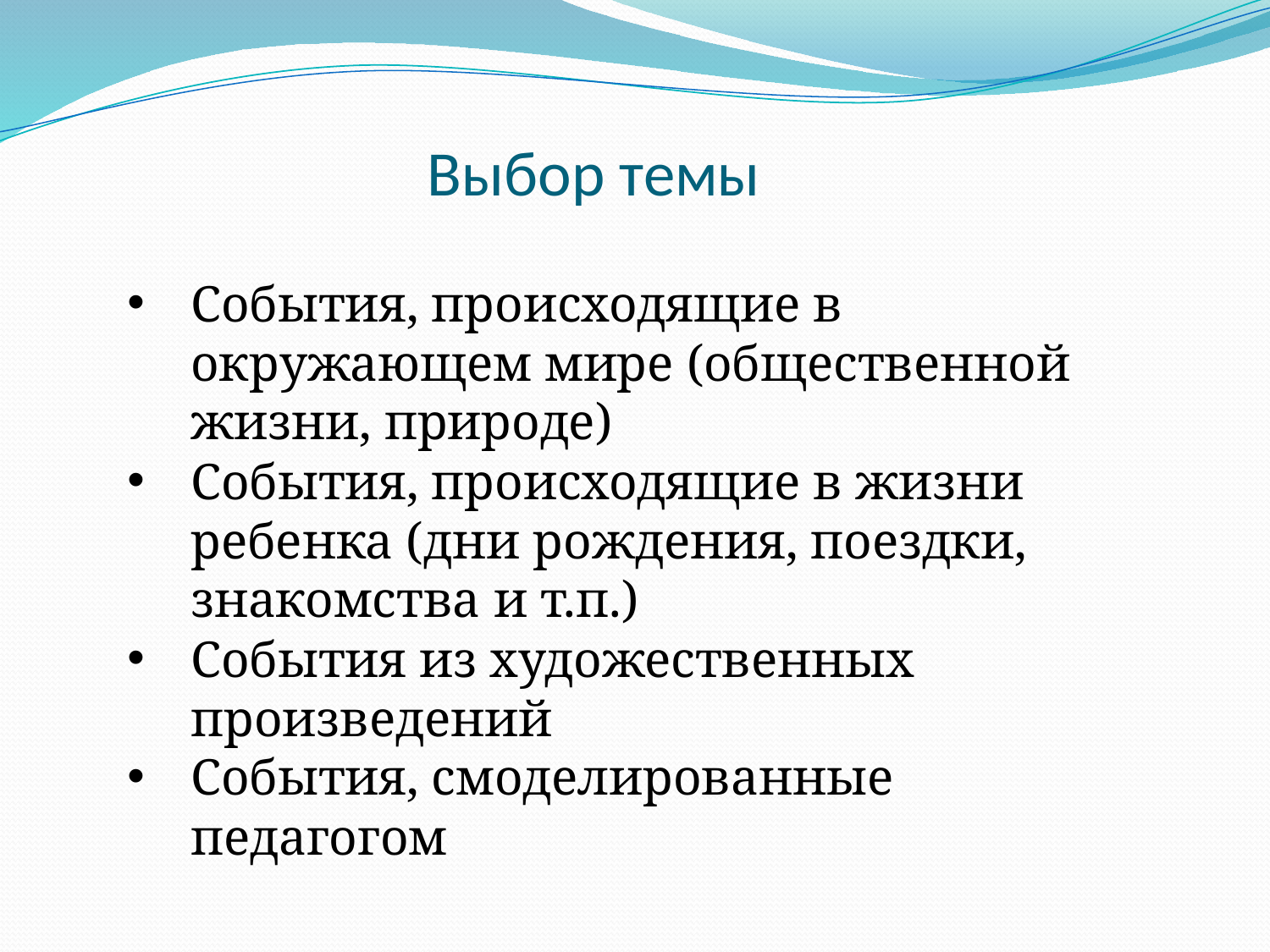

Выбор темы
События, происходящие в окружающем мире (общественной жизни, природе)
События, происходящие в жизни ребенка (дни рождения, поездки, знакомства и т.п.)
События из художественных произведений
События, смоделированные педагогом